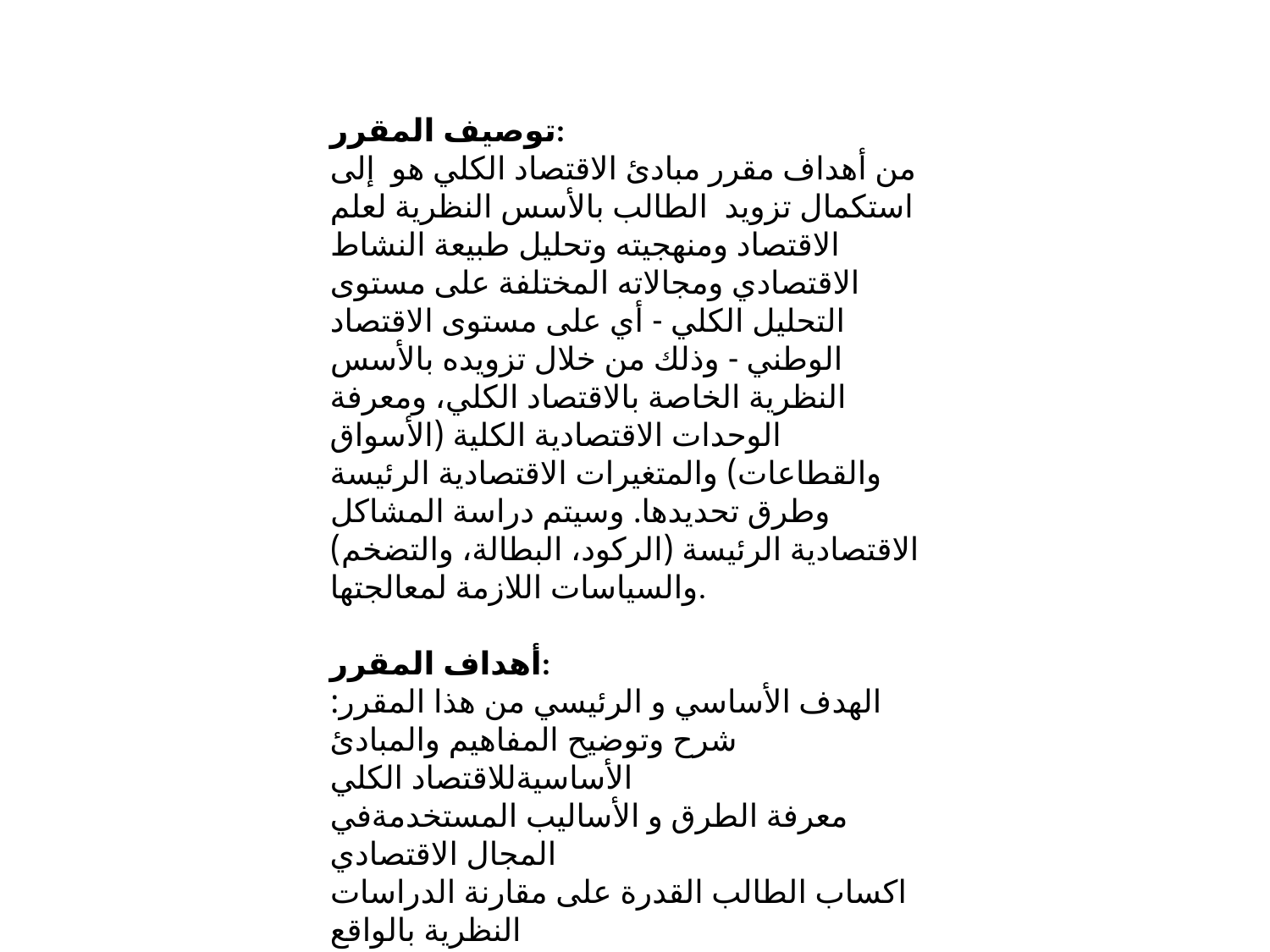

توصيف المقرر:
من أهداف مقرر مبادئ الاقتصاد الكلي هو  إلى استكمال تزويد  الطالب بالأسس النظرية لعلم الاقتصاد ومنهجيته وتحليل طبيعة النشاط الاقتصادي ومجالاته المختلفة على مستوى التحليل الكلي - أي على مستوى الاقتصاد الوطني - وذلك من خلال تزويده بالأسس النظرية الخاصة بالاقتصاد الكلي، ومعرفة الوحدات الاقتصادية الكلية (الأسواق والقطاعات) والمتغيرات الاقتصادية الرئيسة وطرق تحديدها. وسيتم دراسة المشاكل الاقتصادية الرئيسة (الركود، البطالة، والتضخم) والسياسات اللازمة لمعالجتها.

أهداف المقرر:
الهدف الأساسي و الرئيسي من هذا المقرر:
شرح وتوضیح المفاھیم والمبادئ الأساسیةللاقتصاد الكلي
معرفة الطرق و الأسالیب المستخدمةفي المجال الاقتصادي
اكساب الطالب القدرة على مقارنة الدراسات النظریة بالواقع
اكساب الطالب الفھم لتفسیر حركة الاقتصاد القومي